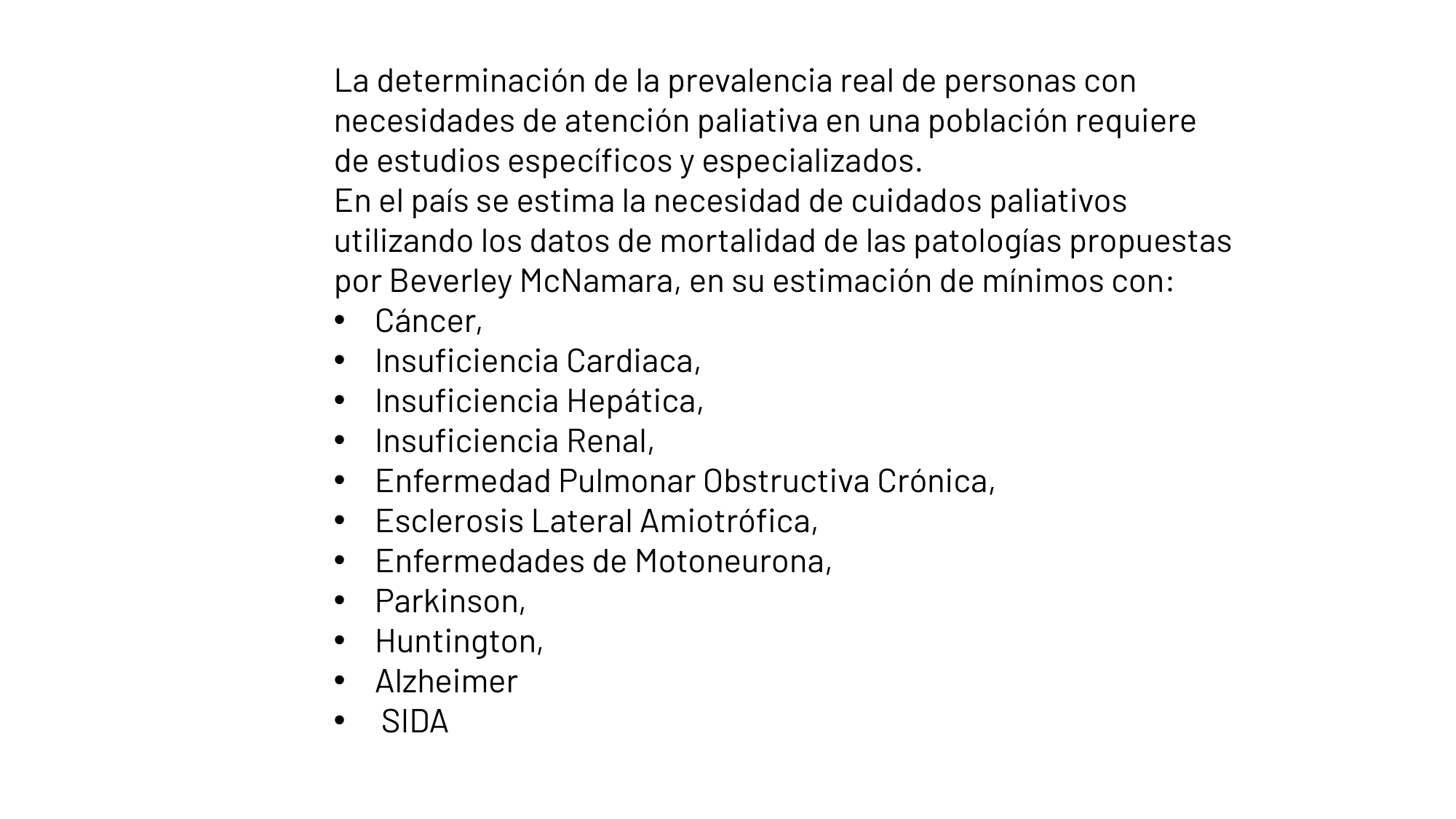

La determinación de la prevalencia real de personas con necesidades de atención paliativa en una población requiere de estudios específicos y especializados.
En el país se estima la necesidad de cuidados paliativos utilizando los datos de mortalidad de las patologías propuestas por Beverley McNamara, en su estimación de mínimos con:
Cáncer,
Insuficiencia Cardiaca,
Insuficiencia Hepática,
Insuficiencia Renal,
Enfermedad Pulmonar Obstructiva Crónica,
Esclerosis Lateral Amiotrófica,
Enfermedades de Motoneurona,
Parkinson,
Huntington,
Alzheimer
 SIDA